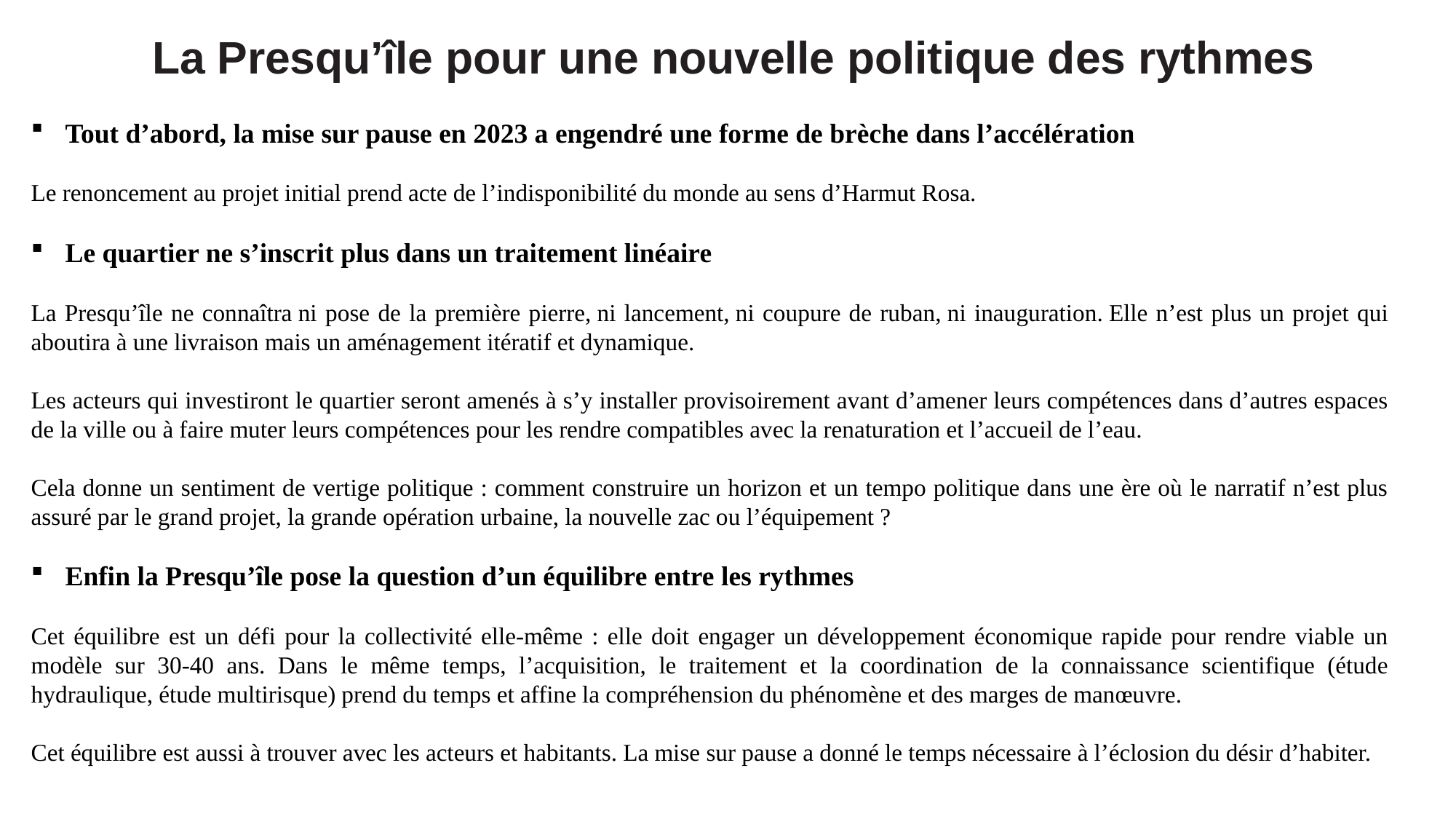

La Presqu’île pour une nouvelle politique des rythmes

Tout d’abord, la mise sur pause en 2023 a engendré une forme de brèche dans l’accélération
Le renoncement au projet initial prend acte de l’indisponibilité du monde au sens d’Harmut Rosa.

Le quartier ne s’inscrit plus dans un traitement linéaire
La Presqu’île ne connaîtra ni pose de la première pierre, ni lancement, ni coupure de ruban, ni inauguration. Elle n’est plus un projet qui aboutira à une livraison mais un aménagement itératif et dynamique.
Les acteurs qui investiront le quartier seront amenés à s’y installer provisoirement avant d’amener leurs compétences dans d’autres espaces de la ville ou à faire muter leurs compétences pour les rendre compatibles avec la renaturation et l’accueil de l’eau.
Cela donne un sentiment de vertige politique : comment construire un horizon et un tempo politique dans une ère où le narratif n’est plus assuré par le grand projet, la grande opération urbaine, la nouvelle zac ou l’équipement ?

Enfin la Presqu’île pose la question d’un équilibre entre les rythmes
Cet équilibre est un défi pour la collectivité elle-même : elle doit engager un développement économique rapide pour rendre viable un modèle sur 30-40 ans. Dans le même temps, l’acquisition, le traitement et la coordination de la connaissance scientifique (étude hydraulique, étude multirisque) prend du temps et affine la compréhension du phénomène et des marges de manœuvre.
Cet équilibre est aussi à trouver avec les acteurs et habitants. La mise sur pause a donné le temps nécessaire à l’éclosion du désir d’habiter.